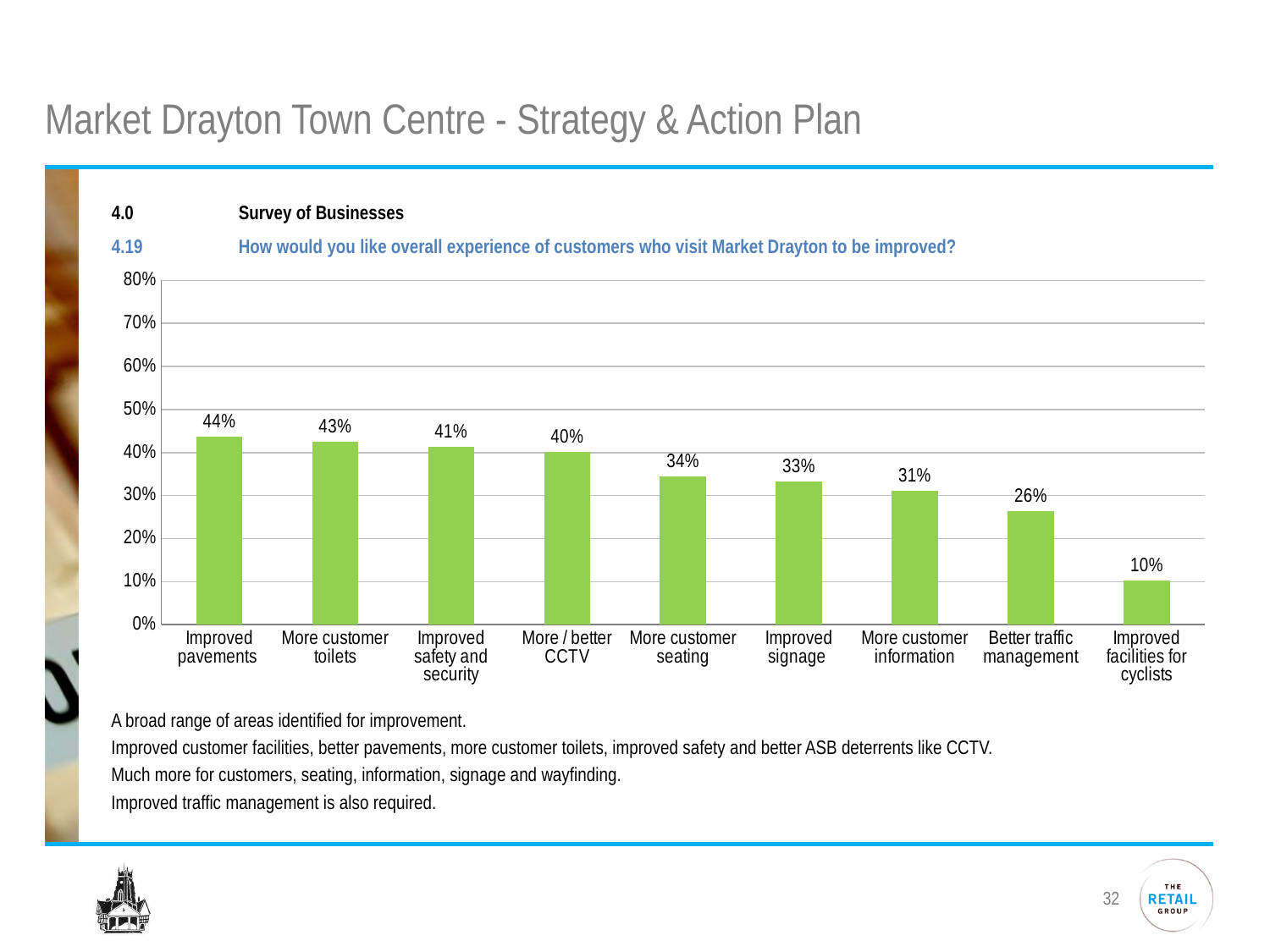

# Market Drayton Town Centre - Strategy & Action Plan
4.0	Survey of Businesses
4.19	How would you like overall experience of customers who visit Market Drayton to be improved?

[unsupported chart]

A broad range of areas identified for improvement.
Improved customer facilities, better pavements, more customer toilets, improved safety and better ASB deterrents like CCTV.
Much more for customers, seating, information, signage and wayfinding.
Improved traffic management is also required.